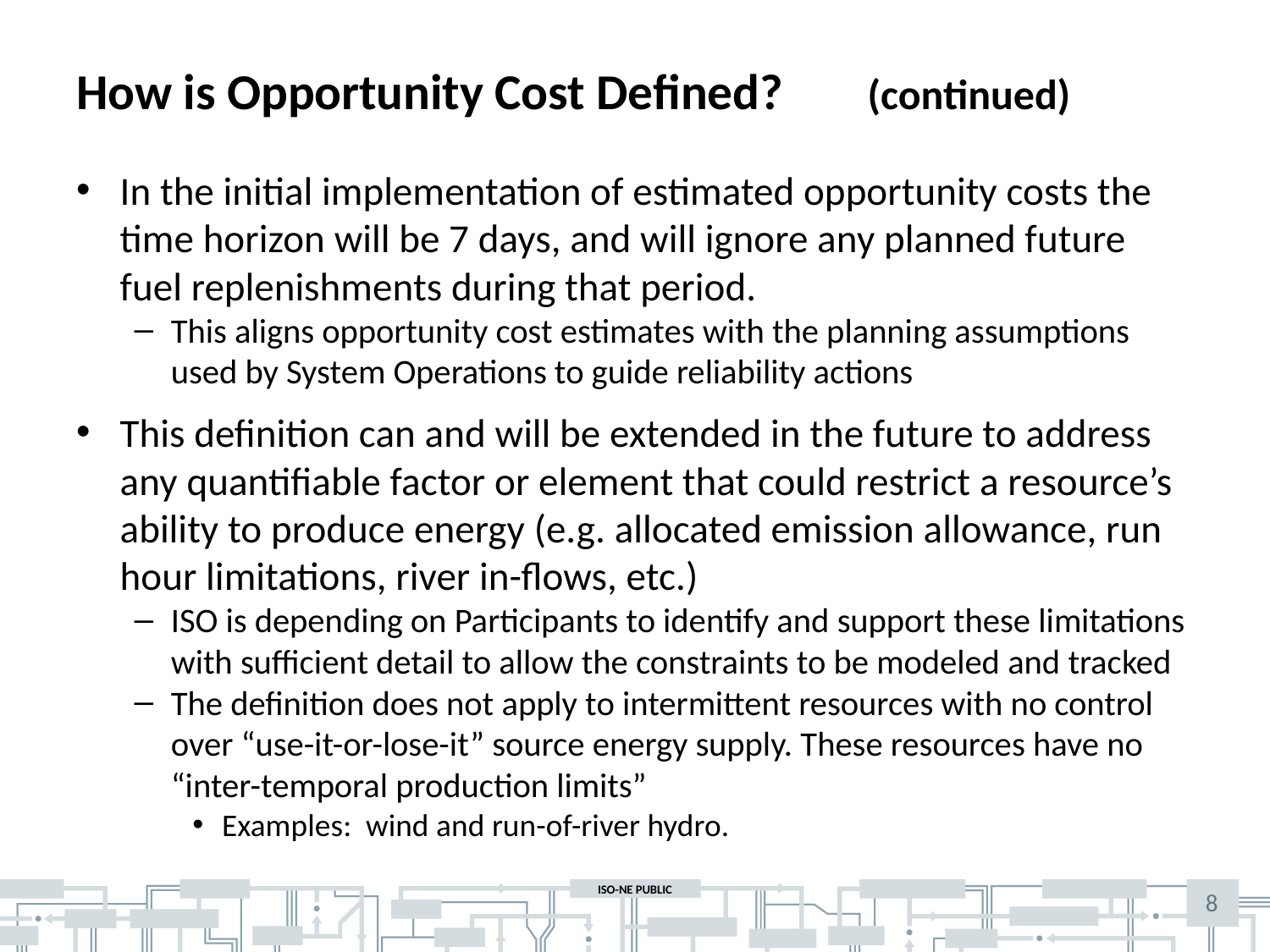

# How is Opportunity Cost Defined? 		(continued)
In the initial implementation of estimated opportunity costs the time horizon will be 7 days, and will ignore any planned future fuel replenishments during that period.
This aligns opportunity cost estimates with the planning assumptions used by System Operations to guide reliability actions
This definition can and will be extended in the future to address any quantifiable factor or element that could restrict a resource’s ability to produce energy (e.g. allocated emission allowance, run hour limitations, river in-flows, etc.)
ISO is depending on Participants to identify and support these limitations with sufficient detail to allow the constraints to be modeled and tracked
The definition does not apply to intermittent resources with no control over “use-it-or-lose-it” source energy supply. These resources have no “inter-temporal production limits”
Examples:  wind and run-of-river hydro.
8